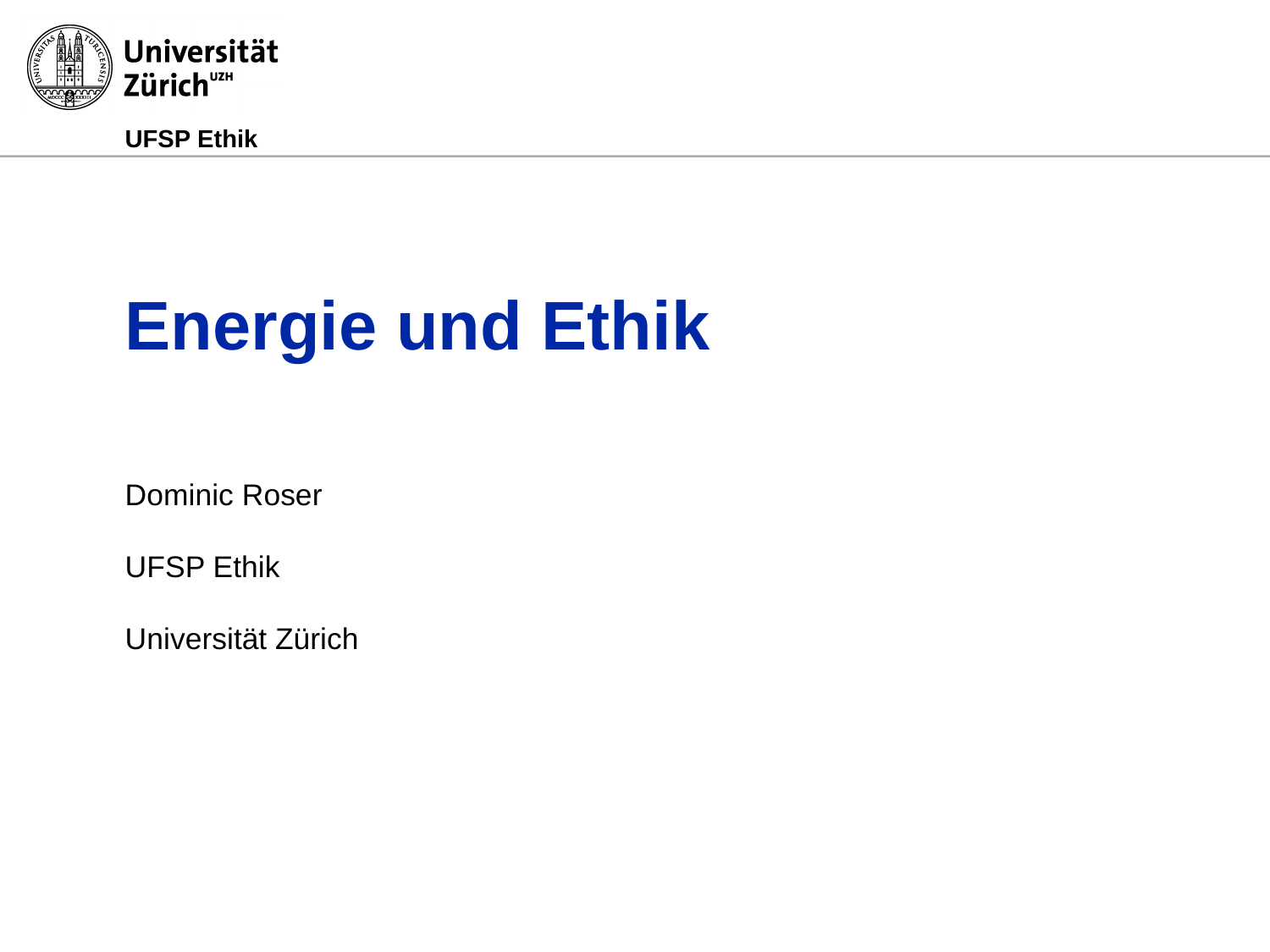

# Energie und Ethik
Dominic Roser
UFSP Ethik
Universität Zürich